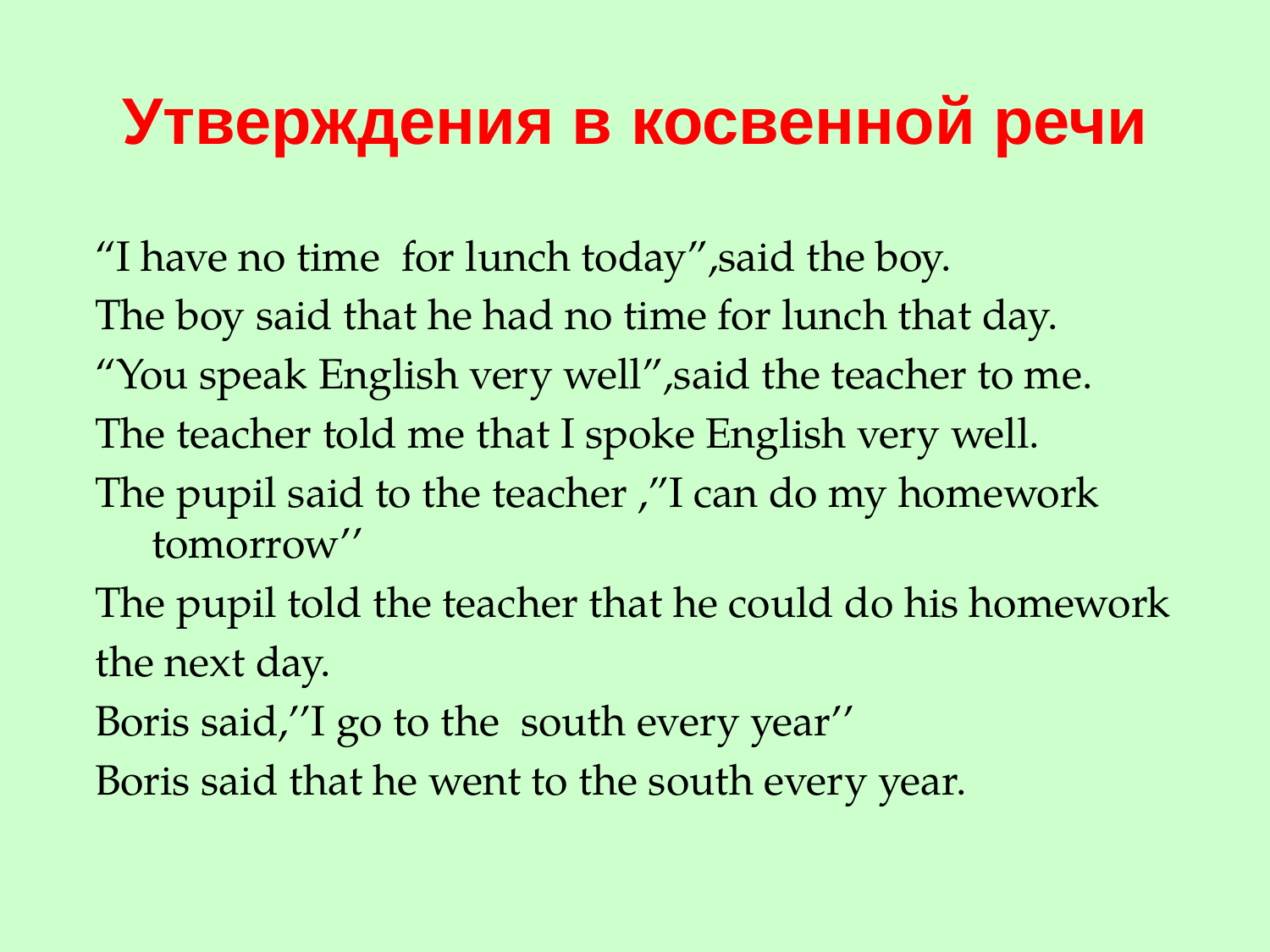

# Утверждения в косвенной речи
“I have no time  for lunch today”,said the boy.
The boy said that he had no time for lunch that day.
“You speak English very well”,said the teacher to me.
The teacher told me that I spoke English very well.
The pupil said to the teacher ,”I can do my homework tomorrow’’
The pupil told the teacher that he could do his homework
the next day.
Boris said,’’I go to the  south every year’’
Boris said that he went to the south every year.